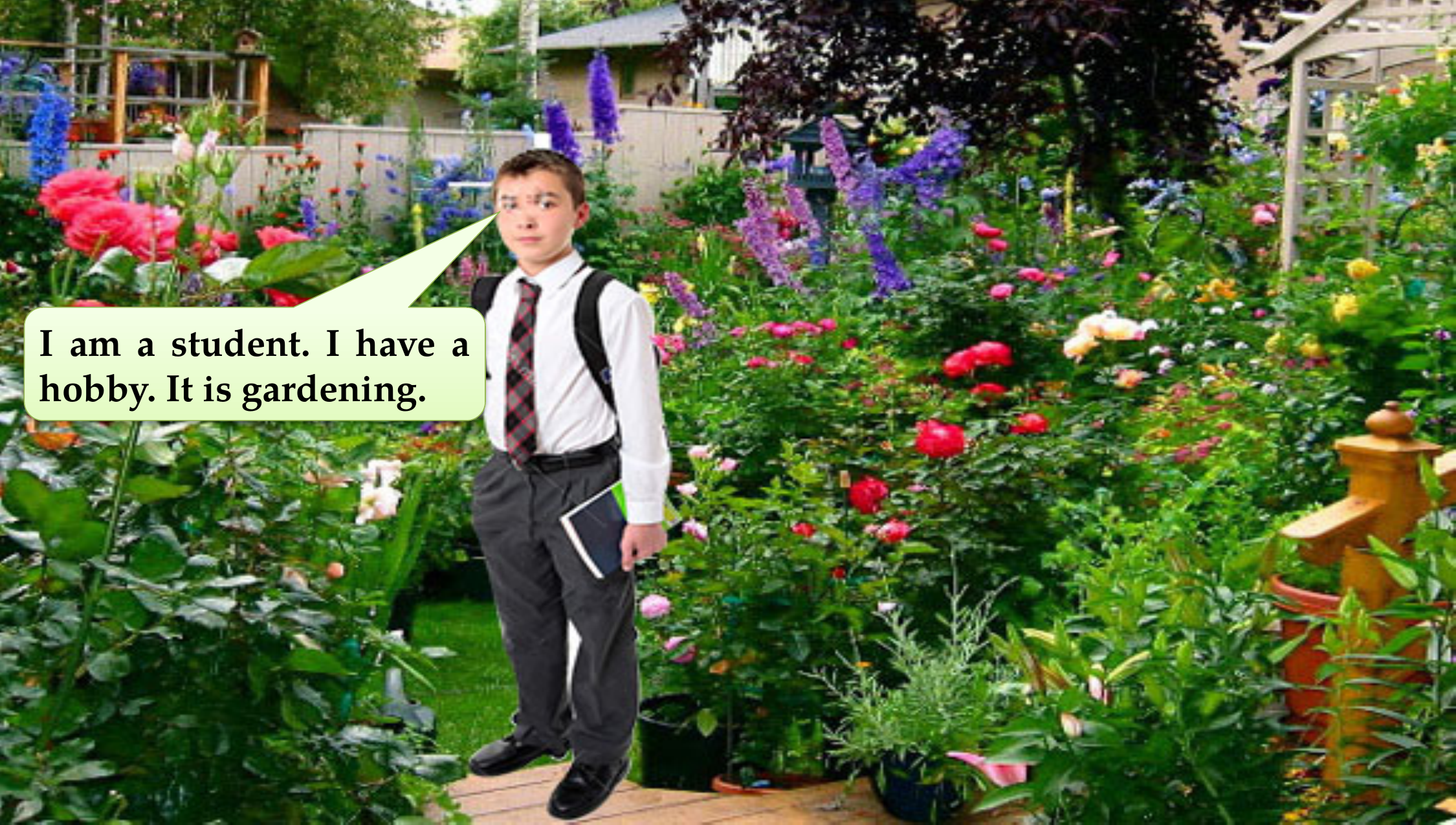

I am a student. I have a hobby. It is gardening.